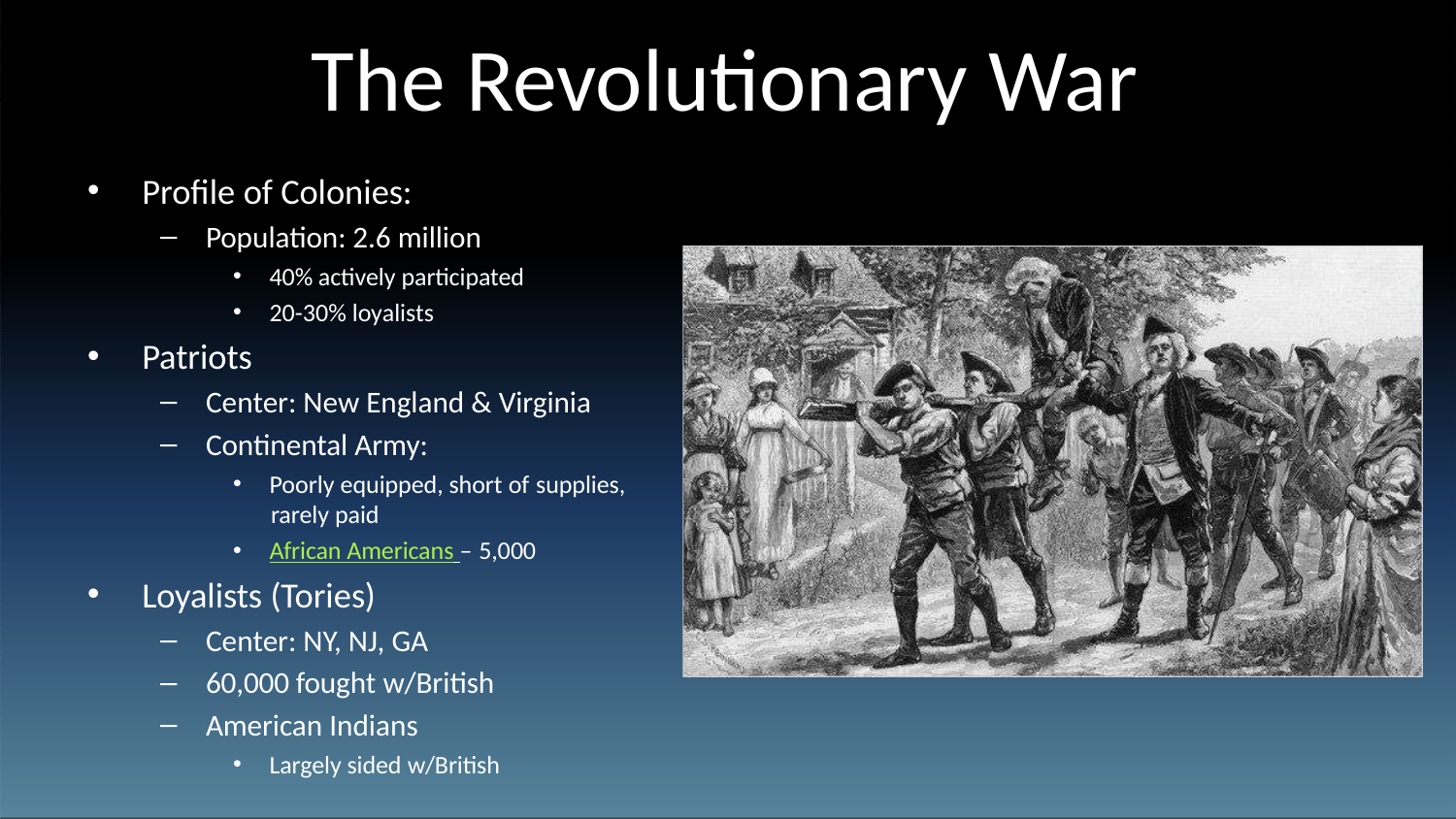

# The Revolutionary War
Profile of Colonies:
Population: 2.6 million
40% actively participated
20-30% loyalists
Patriots
Center: New England & Virginia
Continental Army:
Poorly equipped, short of supplies,
rarely paid
African Americans – 5,000
Loyalists (Tories)
Center: NY, NJ, GA
60,000 fought w/British
American Indians
Largely sided w/British